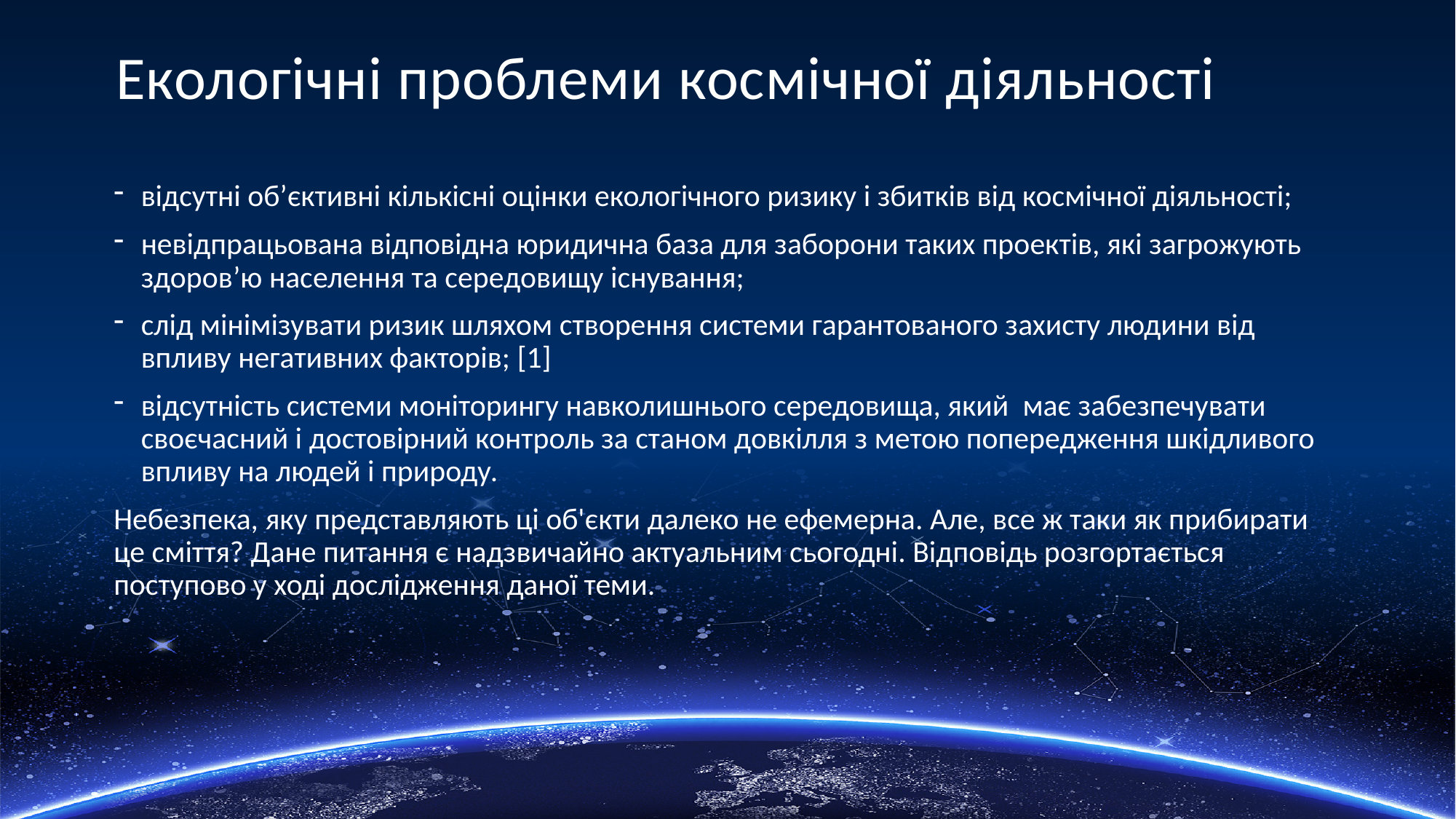

# Екологічні проблеми космічної діяльності
відсутні об’єктивні кількісні оцінки екологічного ризику і збитків від космічної діяльності;
невідпрацьована відповідна юридична база для заборони таких проектів, які загрожують здоров’ю населення та середовищу існування;
слід мінімізувати ризик шляхом створення системи гарантованого захисту людини від впливу негативних факторів; [1]
відсутність системи моніторингу навколишнього середовища, який  має забезпечувати своєчасний і достовірний контроль за станом довкілля з метою попередження шкідливого впливу на людей і природу.
Небезпека, яку представляють ці об'єкти далеко не ефемерна. Але, все ж таки як прибирати це сміття? Дане питання є надзвичайно актуальним сьогодні. Відповідь розгортається поступово у ході дослідження даної теми.